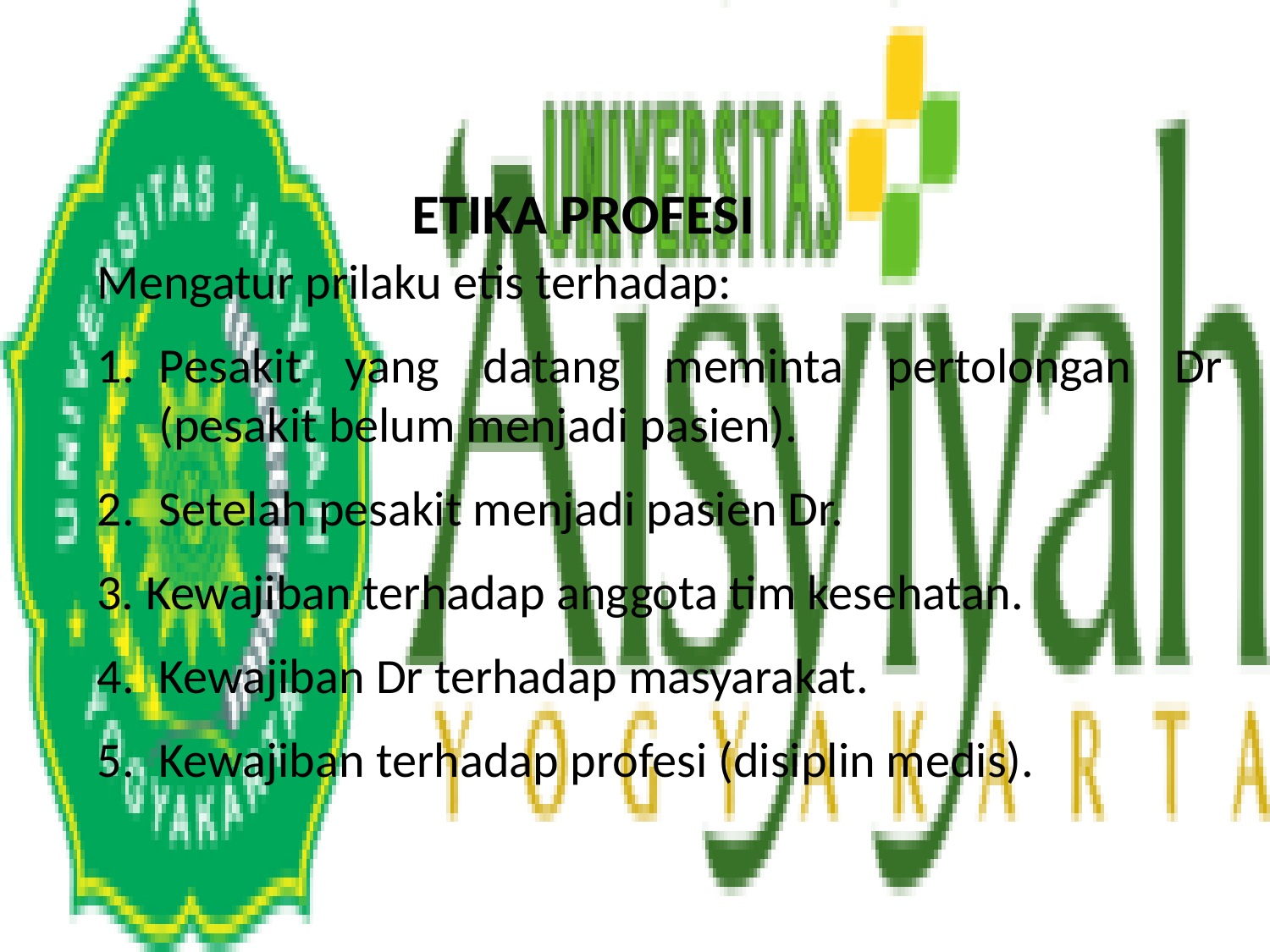

ETIKA PROFESI

Mengatur prilaku etis terhadap:
Pesakit yang datang meminta pertolongan Dr (pesakit belum menjadi pasien).
Setelah pesakit menjadi pasien Dr.
3. Kewajiban terhadap anggota tim kesehatan.
Kewajiban Dr terhadap masyarakat.
Kewajiban terhadap profesi (disiplin medis).